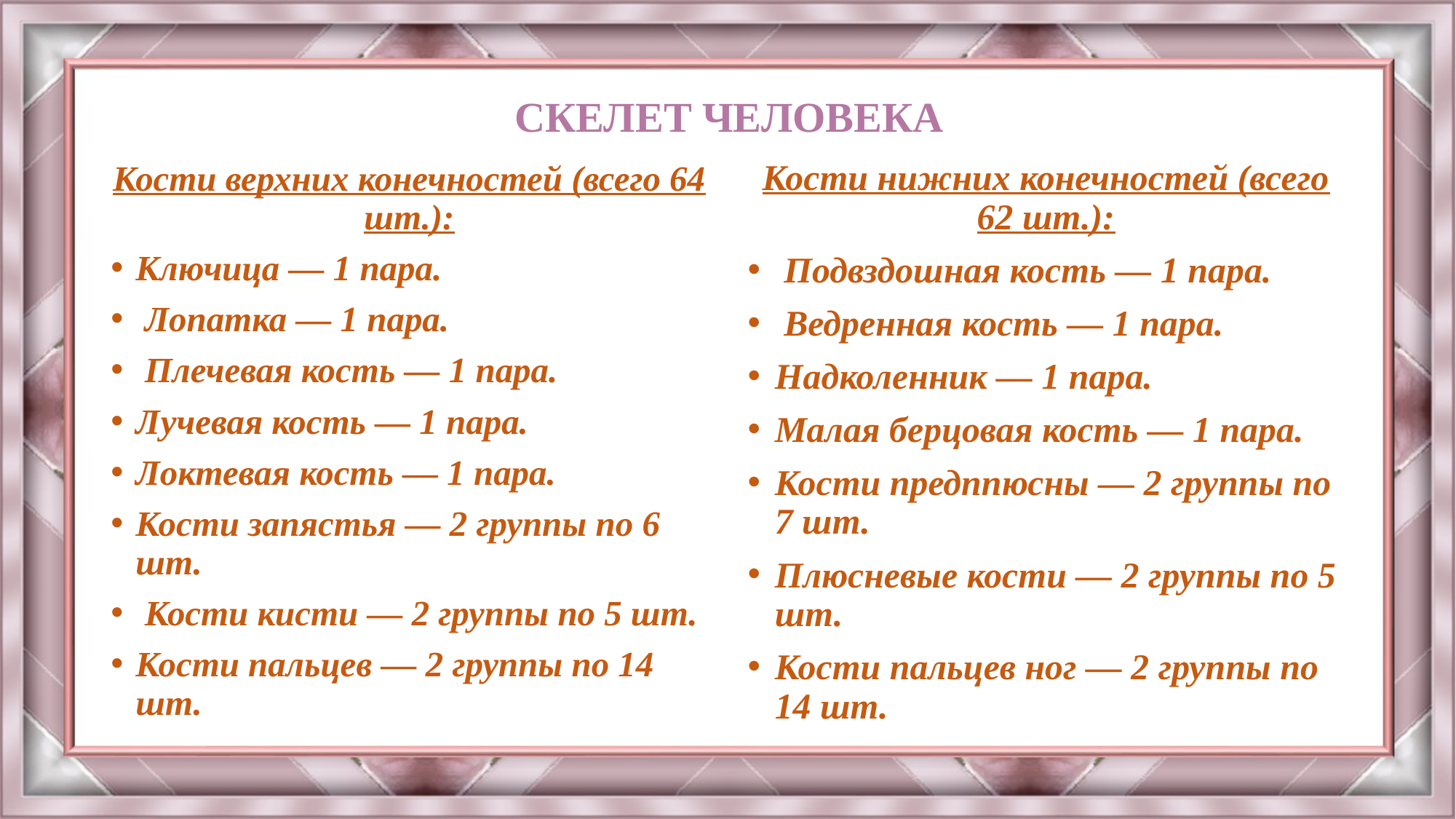

# СКЕЛЕТ ЧЕЛОВЕКА
Кости нижних конечностей (всего 62 шт.):
 Подвздошная кость — 1 пара.
 Ведренная кость — 1 пара.
Надколенник — 1 пара.
Малая берцовая кость — 1 пара.
Кости предппюсны — 2 группы по 7 шт.
Плюсневые кости — 2 группы по 5 шт.
Кости пальцев ног — 2 группы по 14 шт.

Кости верхних конечностей (всего 64 шт.):
Ключица — 1 пара.
 Лопатка — 1 пара.
 Плечевая кость — 1 пара.
Лучевая кость — 1 пара.
Локтевая кость — 1 пара.
Кости запястья — 2 группы по 6 шт.
 Кости кисти — 2 группы по 5 шт.
Кости пальцев — 2 группы по 14 шт.